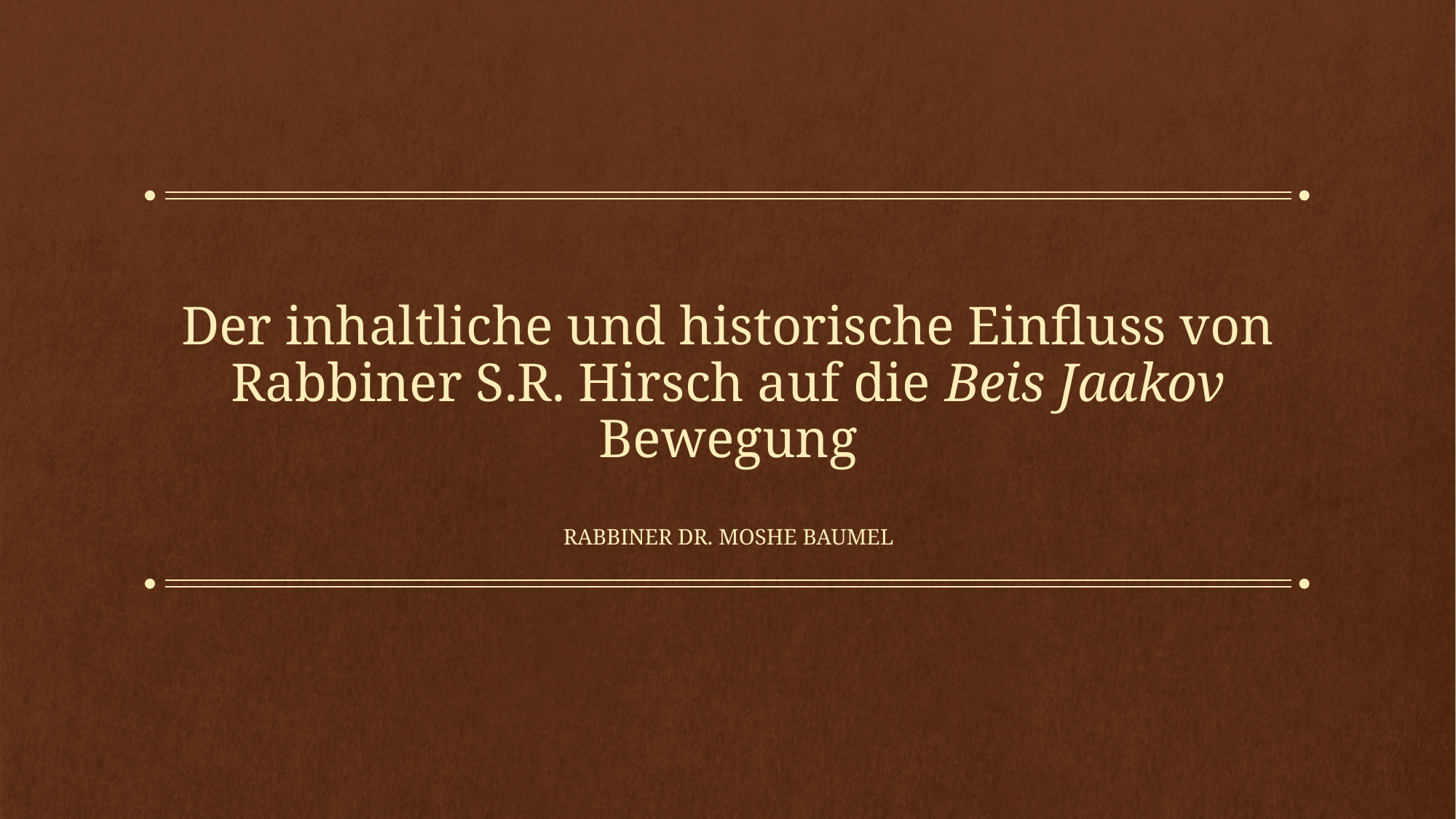

# Der inhaltliche und historische Einfluss von Rabbiner S.R. Hirsch auf die Beis Jaakov Bewegung
Rabbiner dr. Moshe Baumel